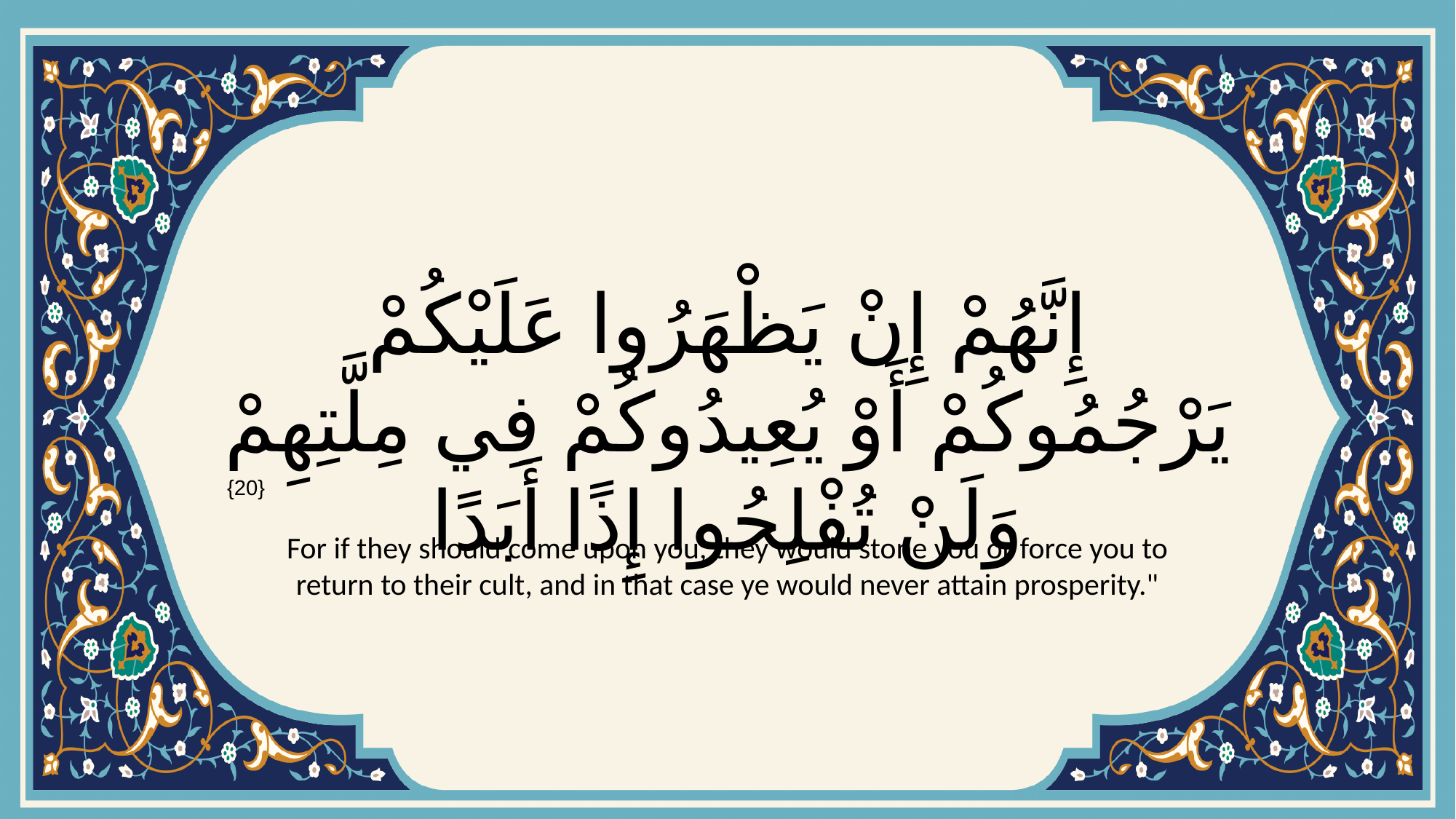

# إِنَّهُمْ إِنْ يَظْهَرُوا عَلَيْكُمْ يَرْجُمُوكُمْ أَوْ يُعِيدُوكُمْ فِي مِلَّتِهِمْ وَلَنْ تُفْلِحُوا إِذًا أَبَدًا
{20}
For if they should come upon you, they would stone you or force you to return to their cult, and in that case ye would never attain prosperity."